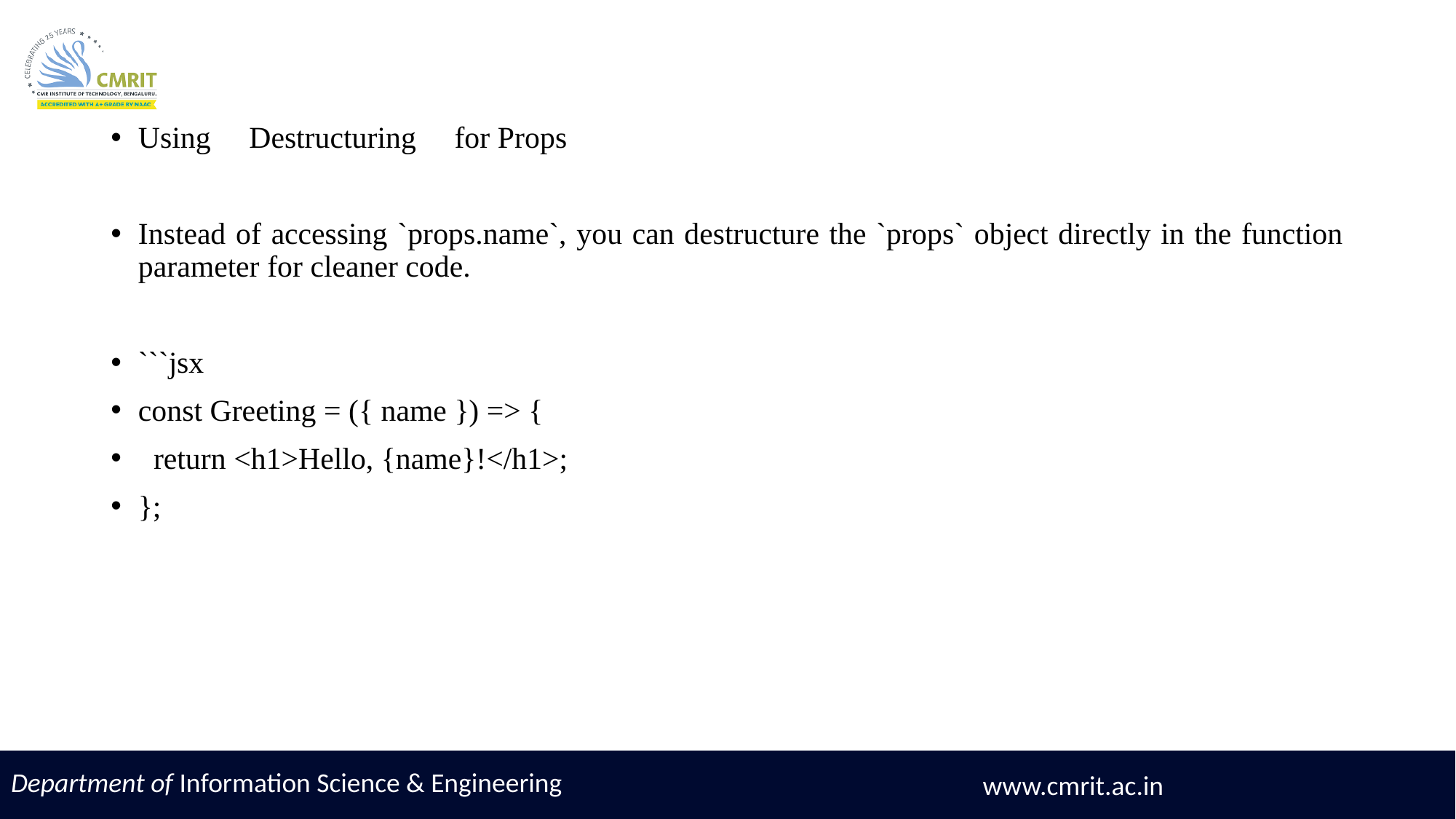

Using     Destructuring     for Props

Instead of accessing `props.name`, you can destructure the `props` object directly in the function parameter for cleaner code.

```jsx
const Greeting = ({ name }) => {
  return <h1>Hello, {name}!</h1>;
};